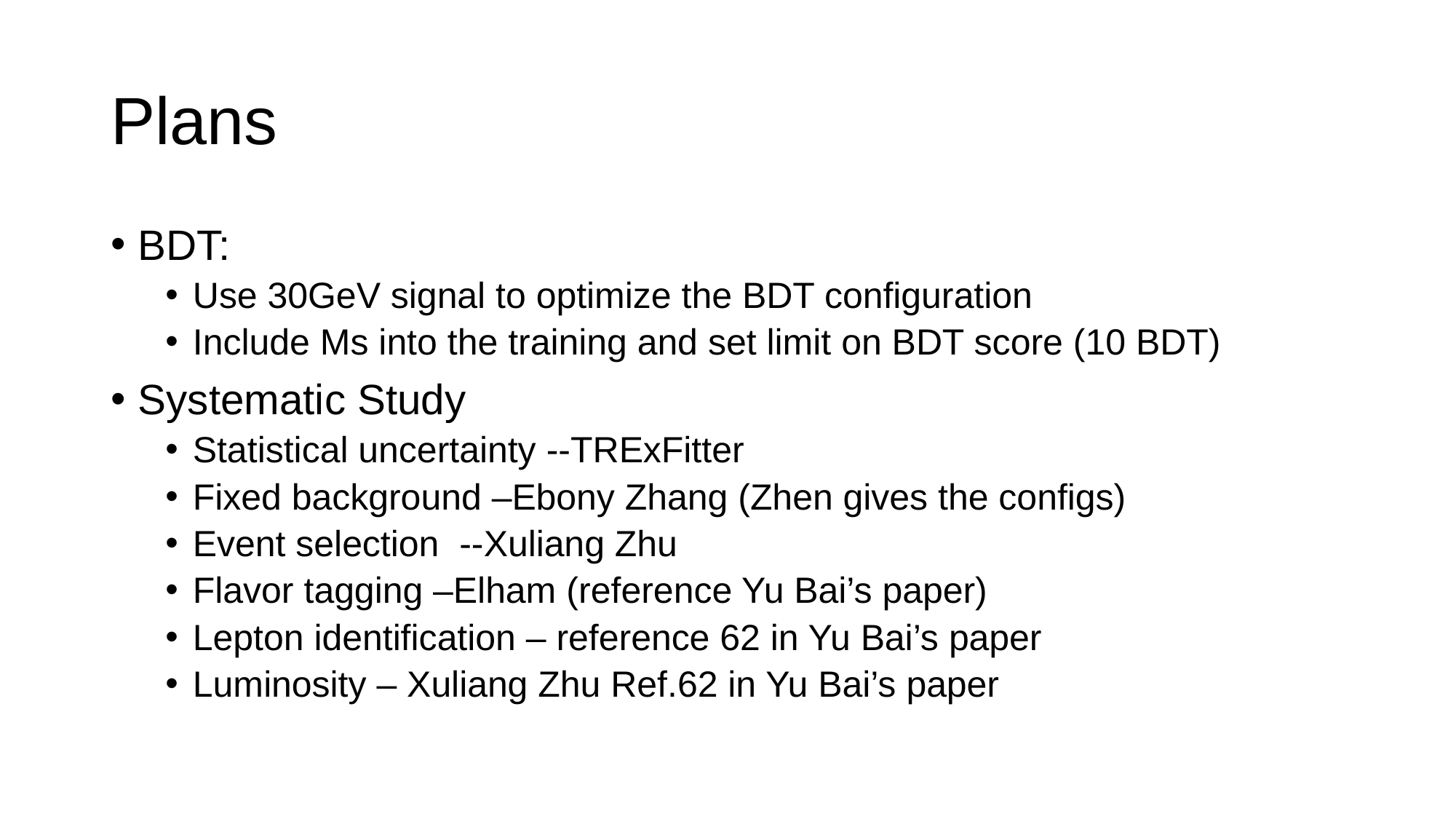

# Plans
BDT:
Use 30GeV signal to optimize the BDT configuration
Include Ms into the training and set limit on BDT score (10 BDT)
Systematic Study
Statistical uncertainty --TRExFitter
Fixed background –Ebony Zhang (Zhen gives the configs)
Event selection  --Xuliang Zhu
Flavor tagging –Elham (reference Yu Bai’s paper)
Lepton identification – reference 62 in Yu Bai’s paper
Luminosity – Xuliang Zhu Ref.62 in Yu Bai’s paper